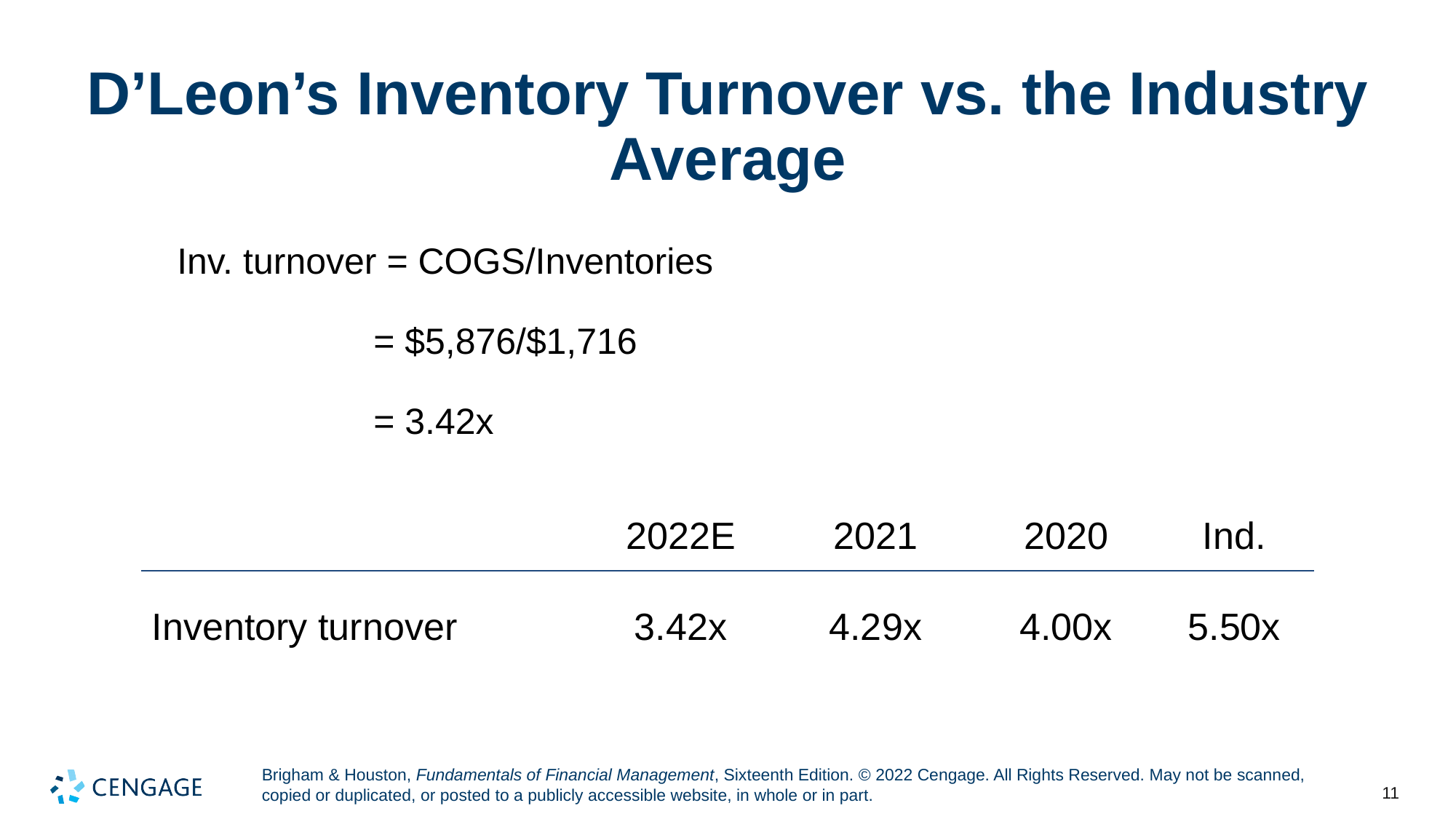

# D’Leon’s Inventory Turnover vs. the Industry Average
Inv. turnover = COGS/Inventories
= $5,876/$1,716
= 3.42x
|  | 2022E | 2021 | 2020 | Ind. |
| --- | --- | --- | --- | --- |
| Inventory turnover | 3.42x | 4.29x | 4.00x | 5.50x |